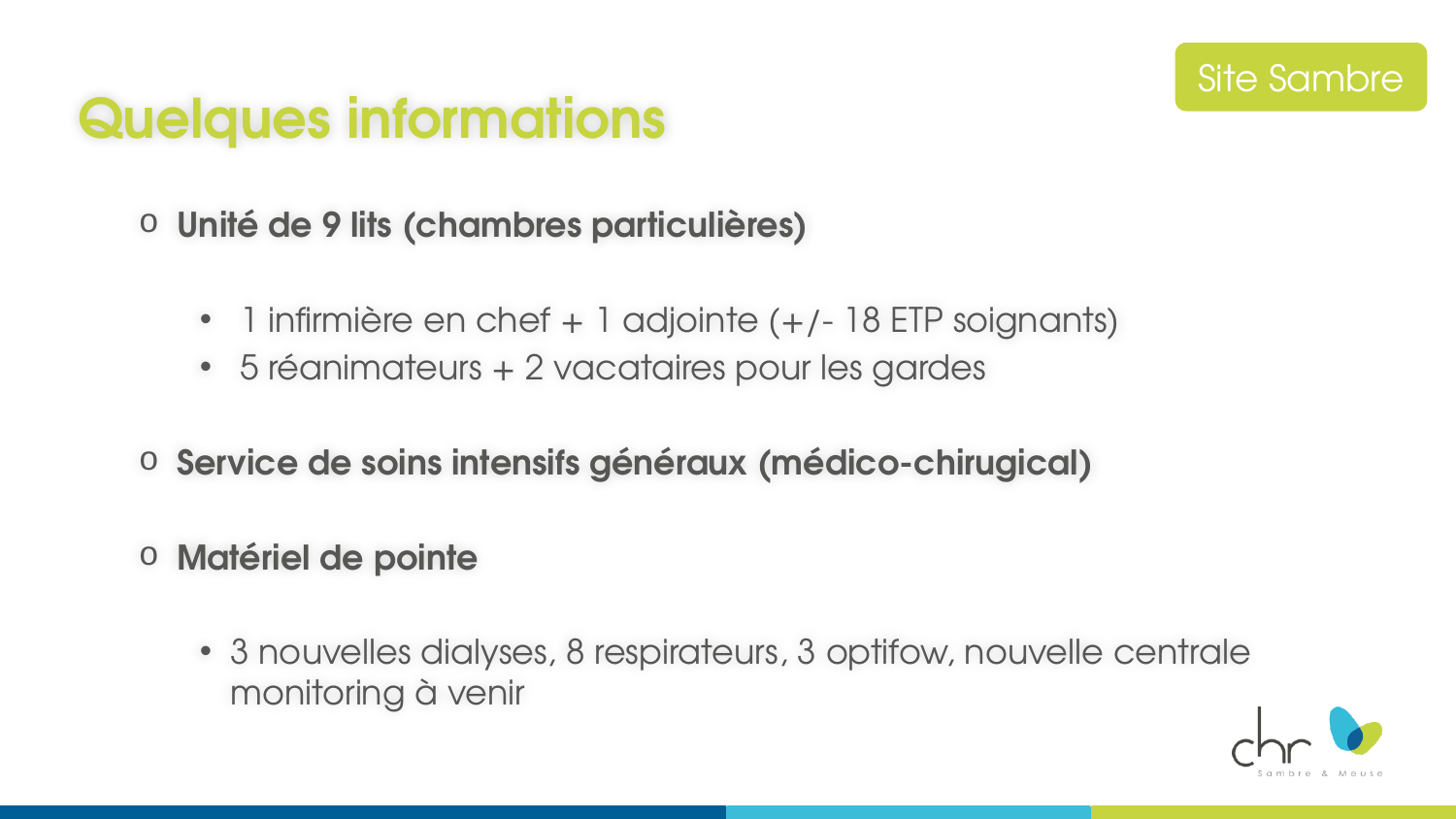

Site Sambre
Quelques informations

Unité de 9 lits (chambres particulières)

 1 infirmière en chef + 1 adjointe (+/- 18 ETP soignants)
 5 réanimateurs + 2 vacataires pour les gardes

Service de soins intensifs généraux (médico-chirugical)

Matériel de pointe

3 nouvelles dialyses, 8 respirateurs, 3 optifow, nouvelle centrale monitoring à venir